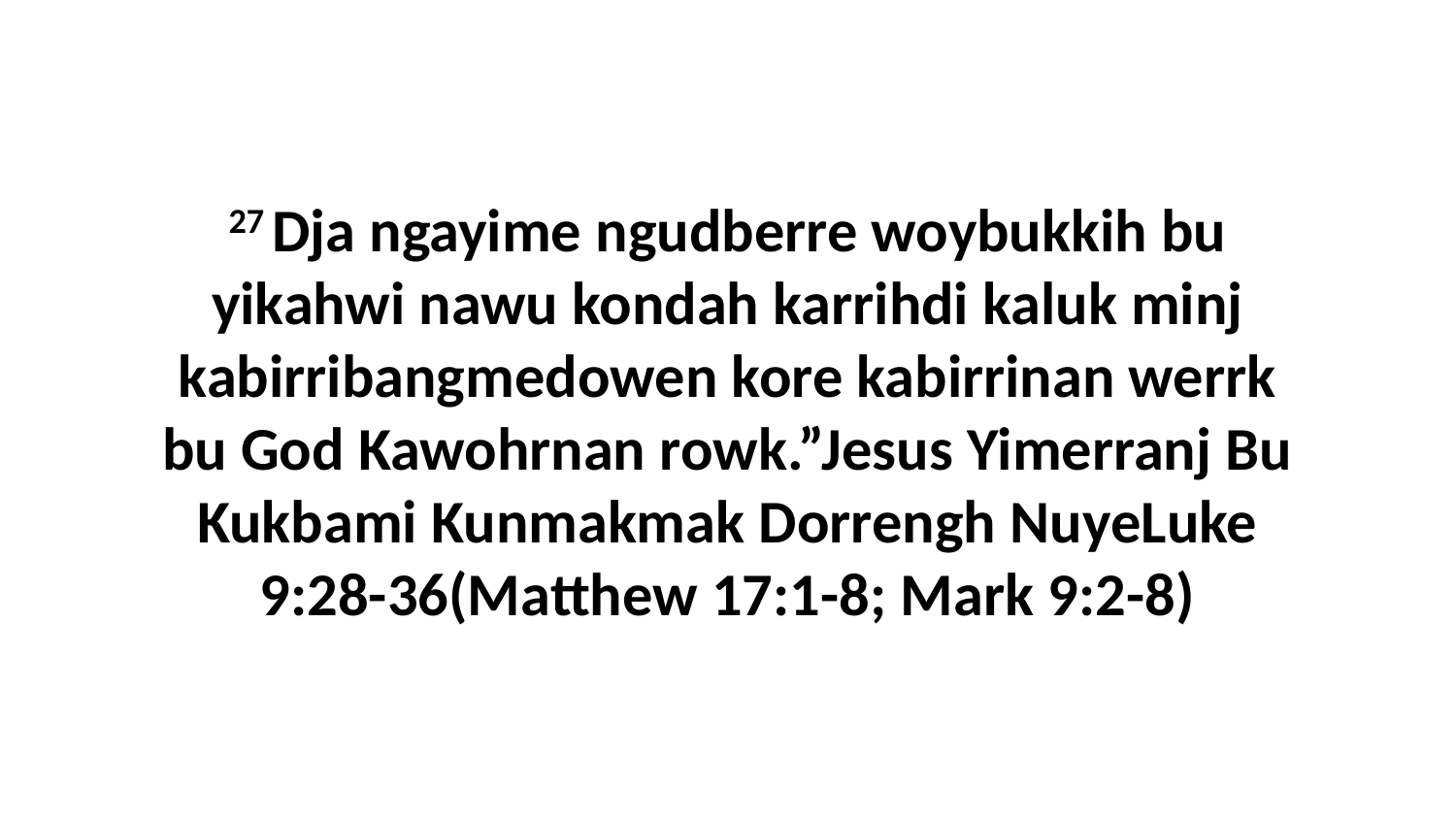

27 Dja ngayime ngudberre woybukkih bu yikahwi nawu kondah karrihdi kaluk minj kabirribangmedowen kore kabirrinan werrk bu God Kawohrnan rowk.”Jesus Yimerranj Bu Kukbami Kunmakmak Dorrengh NuyeLuke 9:28-36(Matthew 17:1-8; Mark 9:2-8)